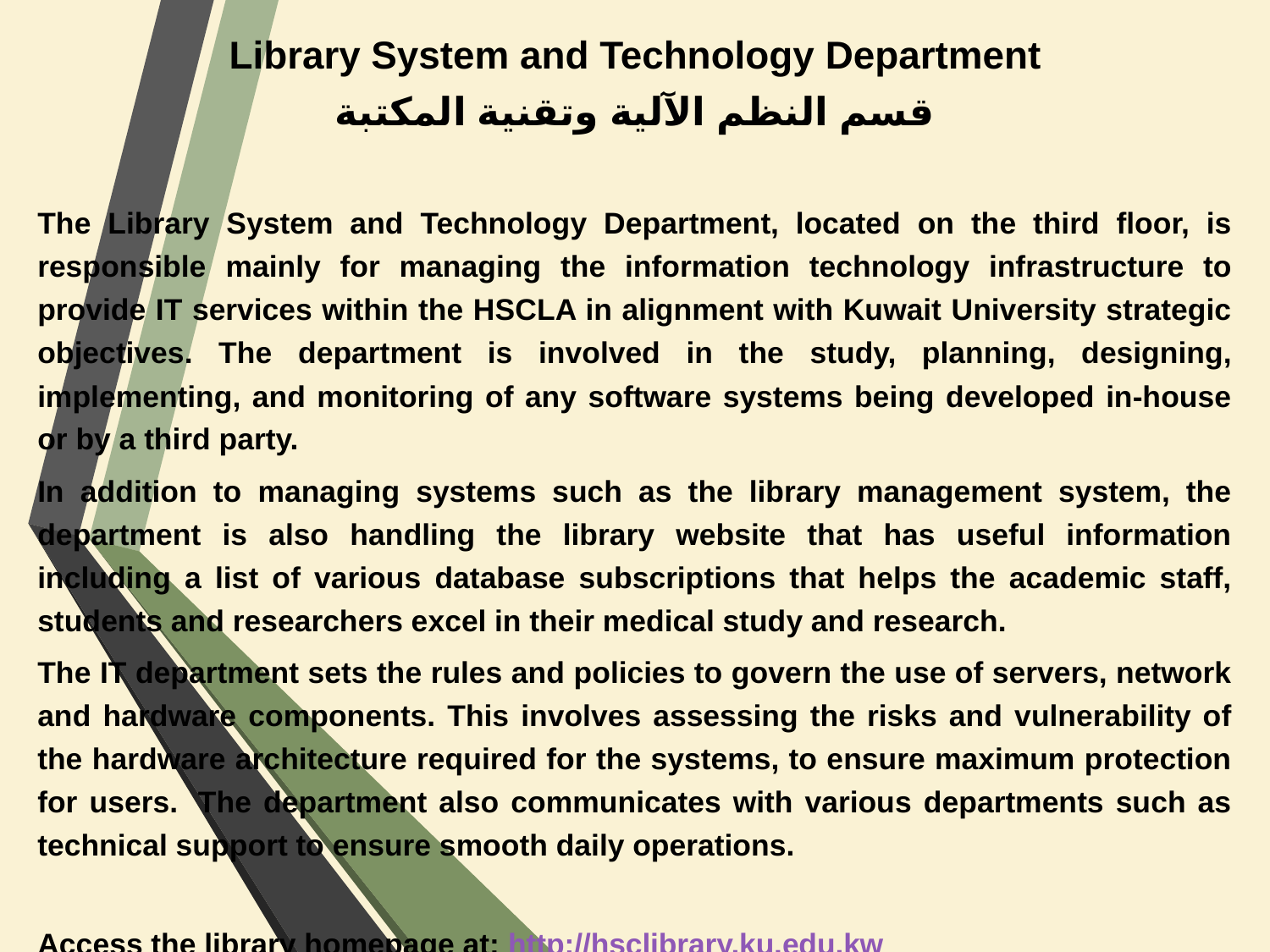

Library System and Technology Department
قسم النظم الآلية وتقنية المكتبة

The Library System and Technology Department, located on the third floor, is responsible mainly for managing the information technology infrastructure to provide IT services within the HSCLA in alignment with Kuwait University strategic objectives. The department is involved in the study, planning, designing, implementing, and monitoring of any software systems being developed in-house or by a third party.
In addition to managing systems such as the library management system, the department is also handling the library website that has useful information including a list of various database subscriptions that helps the academic staff, students and researchers excel in their medical study and research.
The IT department sets the rules and policies to govern the use of servers, network and hardware components. This involves assessing the risks and vulnerability of the hardware architecture required for the systems, to ensure maximum protection for users.  The department also communicates with various departments such as technical support to ensure smooth daily operations.

Access the library homepage at: http://hsclibrary.ku.edu.kw